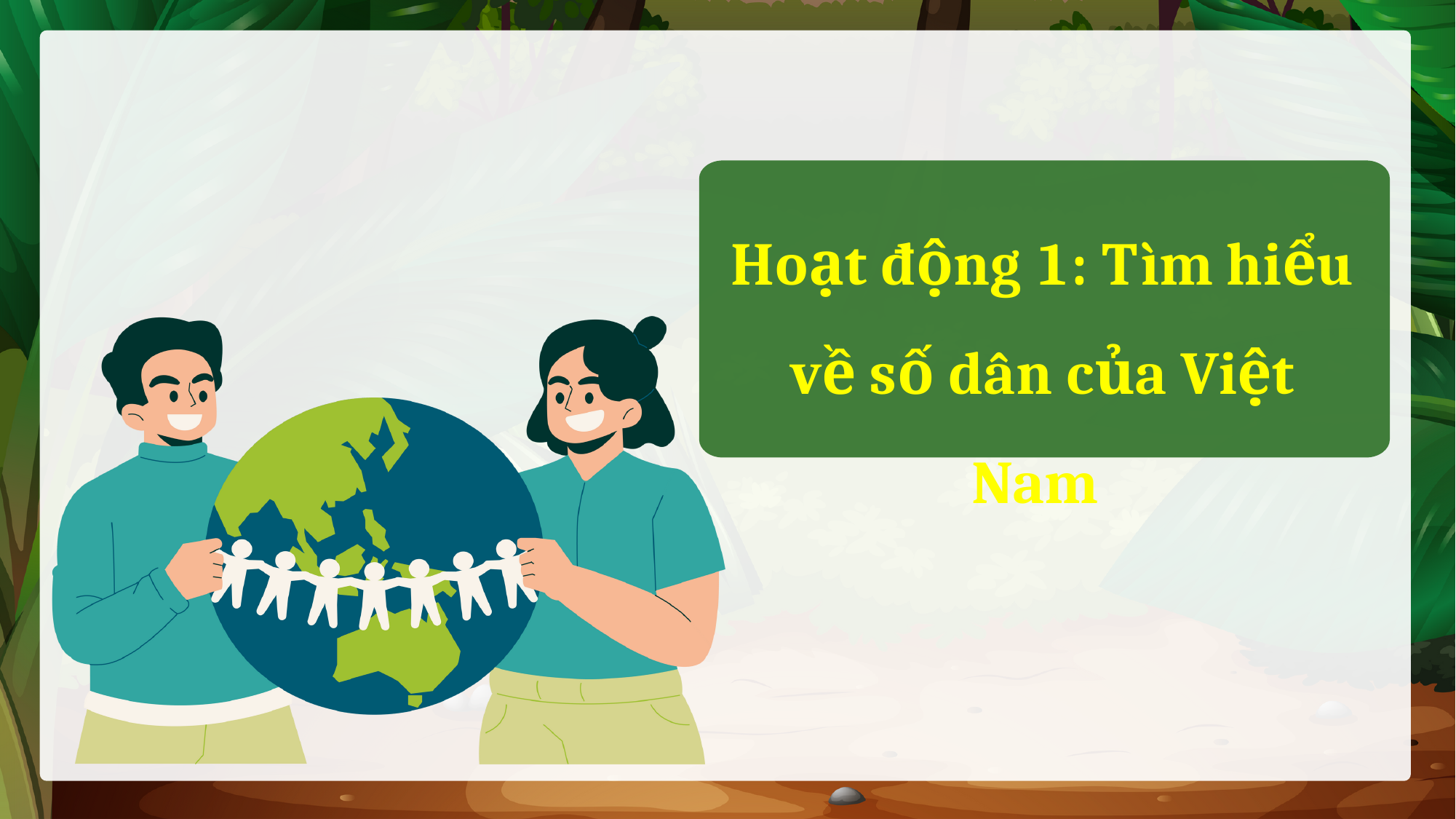

Hoạt động 1: Tìm hiểu về số dân của Việt Nam